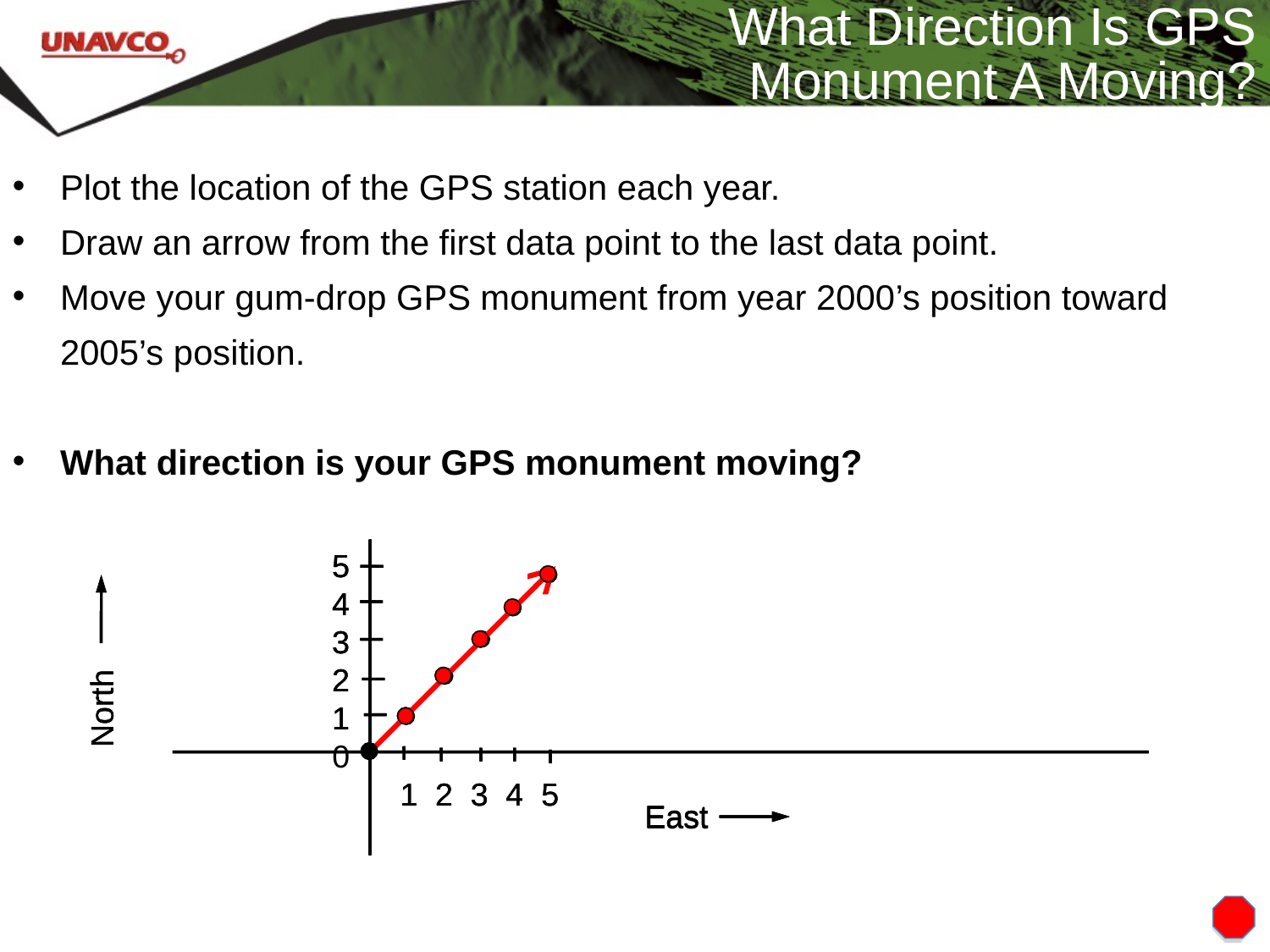

# What Direction Is GPS Monument A Moving?
Plot the location of the GPS station each year.
Draw an arrow from the first data point to the last data point.
Move your gum-drop GPS monument from year 2000’s position toward 2005’s position.

What direction is your GPS monument moving?
5
4
3
2
1

North

1  2  3  4  5
East

5
4
3
2
1

North

1  2  3  4  5
East

5
4
3
2
1
0

North

1  2  3  4  5
East